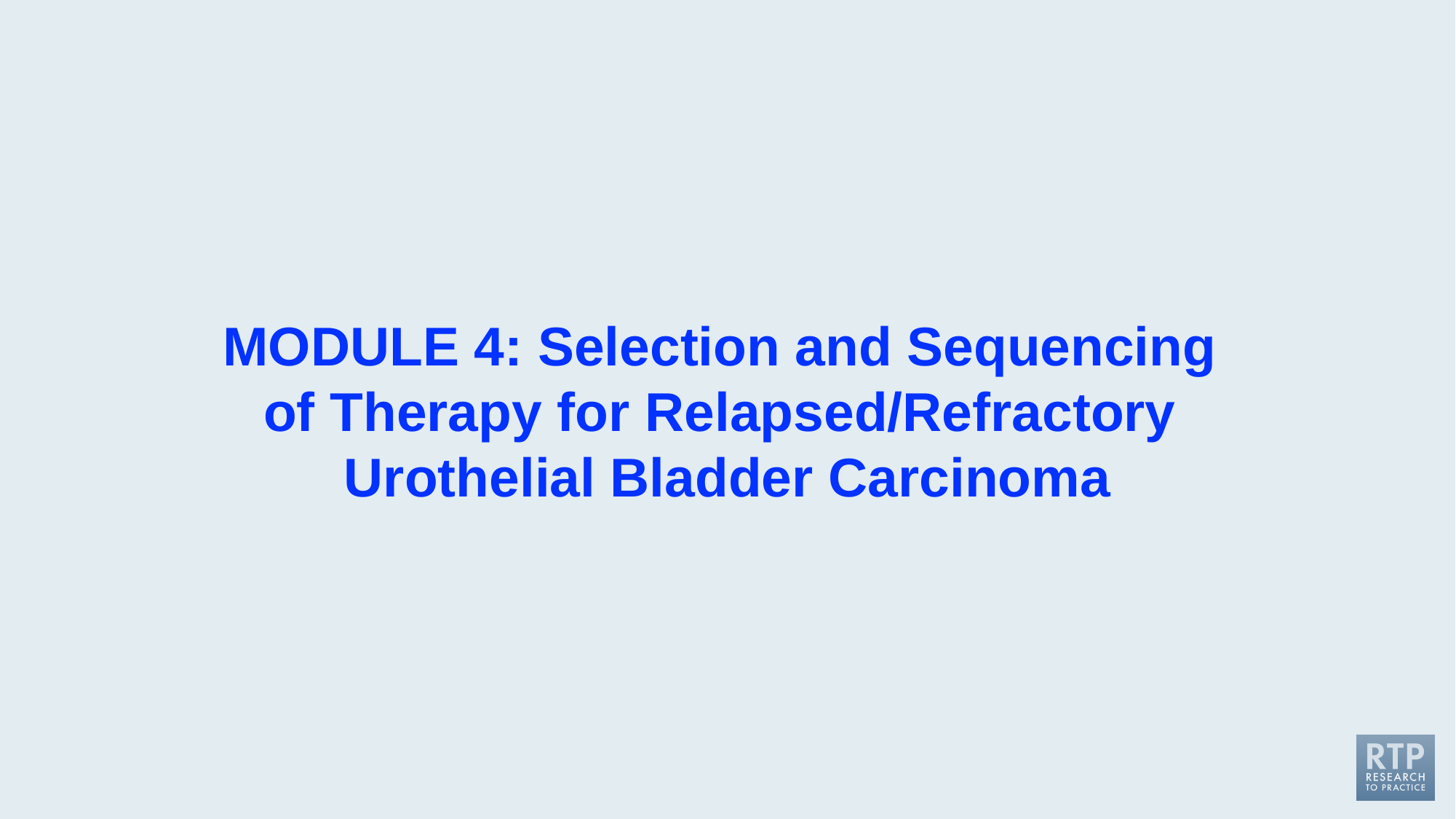

MODULE 4: Selection and Sequencing
of Therapy for Relapsed/Refractory
Urothelial Bladder Carcinoma